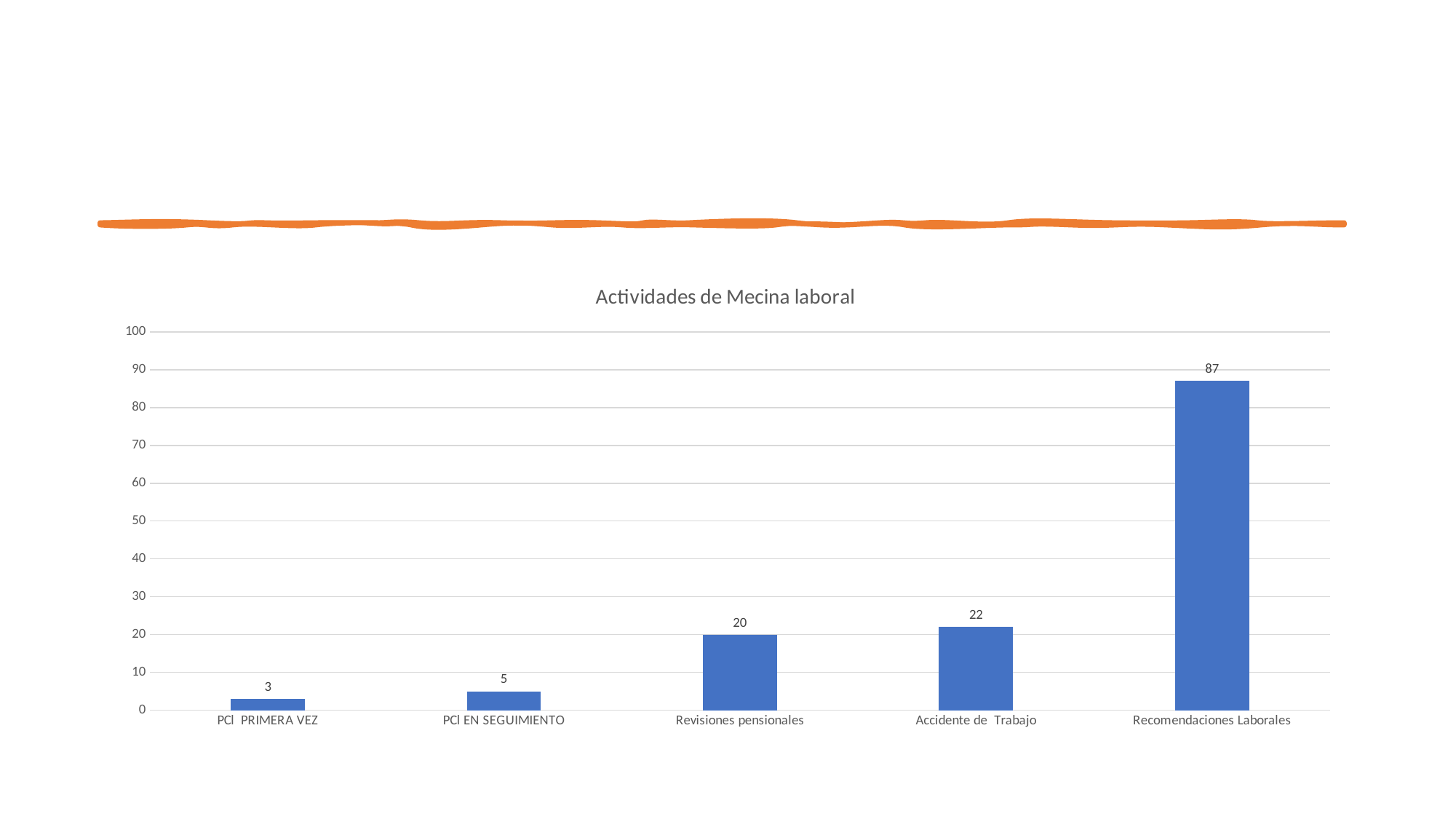

### Chart: Actividades de Mecina laboral

| Category | Numero de casos |
|---|---|
| PCl  PRIMERA VEZ | 3.0 |
| PCl EN SEGUIMIENTO | 5.0 |
| Revisiones pensionales | 20.0 |
| Accidente de  Trabajo | 22.0 |
| Recomendaciones Laborales | 87.0 |